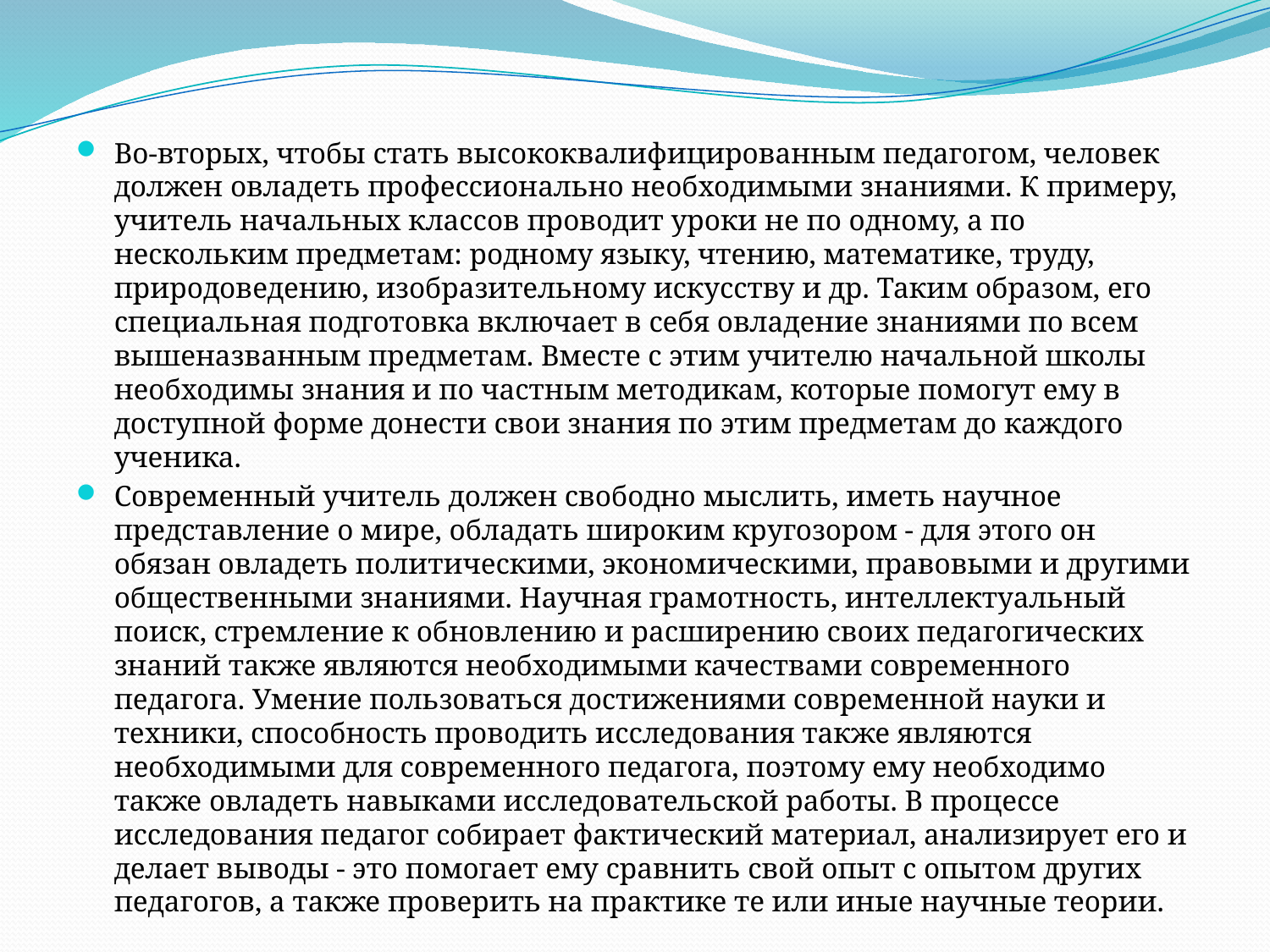

Во-вторых, чтобы стать высококвалифицированным педагогом, человек должен овладеть профессионально необходимыми знаниями. К примеру, учитель начальных классов проводит уроки не по одному, а по нескольким предметам: родному языку, чтению, математике, труду, природоведению, изобразительному искусству и др. Таким образом, его специальная подготовка включает в себя овладение знаниями по всем вышеназванным предметам. Вместе с этим учителю начальной школы необходимы знания и по частным методикам, которые помогут ему в доступной форме донести свои знания по этим предметам до каждого ученика.
Современный учитель должен свободно мыслить, иметь научное представление о мире, обладать широким кругозором - для этого он обязан овладеть политическими, экономическими, правовыми и другими общественными знаниями. Научная грамотность, интеллектуальный поиск, стремление к обновлению и расширению своих педагогических знаний также являются необходимыми качествами современного педагога. Умение пользоваться достижениями современной науки и техники, способность проводить исследования также являются необходимыми для современного педагога, поэтому ему необходимо также овладеть навыками исследовательской работы. В процессе исследования педагог собирает фактический материал, анализирует его и делает выводы - это помогает ему сравнить свой опыт с опытом других педагогов, а также проверить на практике те или иные научные теории.